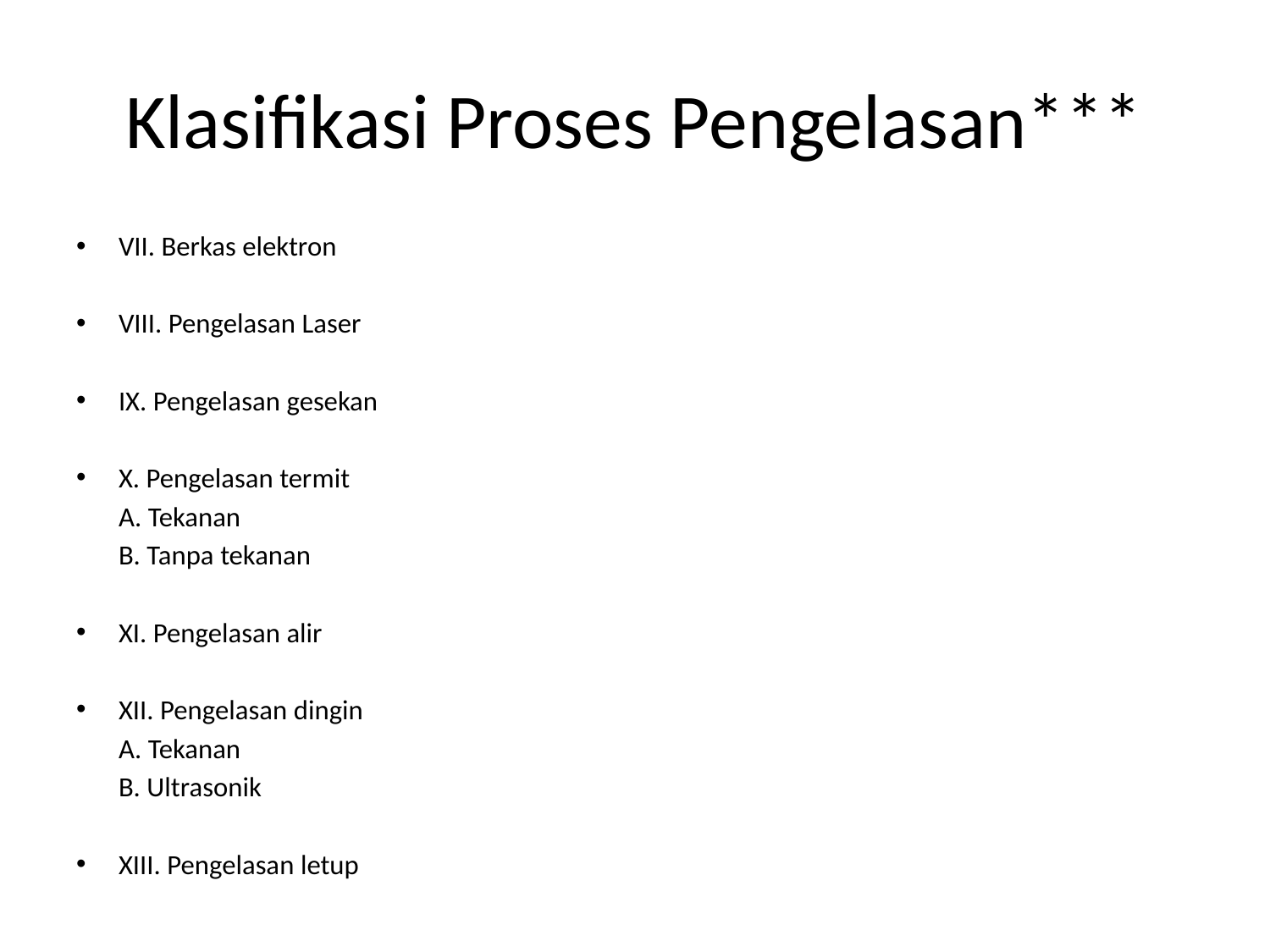

# Klasifikasi Proses Pengelasan***
VII. Berkas elektron

VIII. Pengelasan Laser

IX. Pengelasan gesekan

X. Pengelasan termit
	A. Tekanan
	B. Tanpa tekanan

XI. Pengelasan alir

XII. Pengelasan dingin
	A. Tekanan
	B. Ultrasonik

XIII. Pengelasan letup